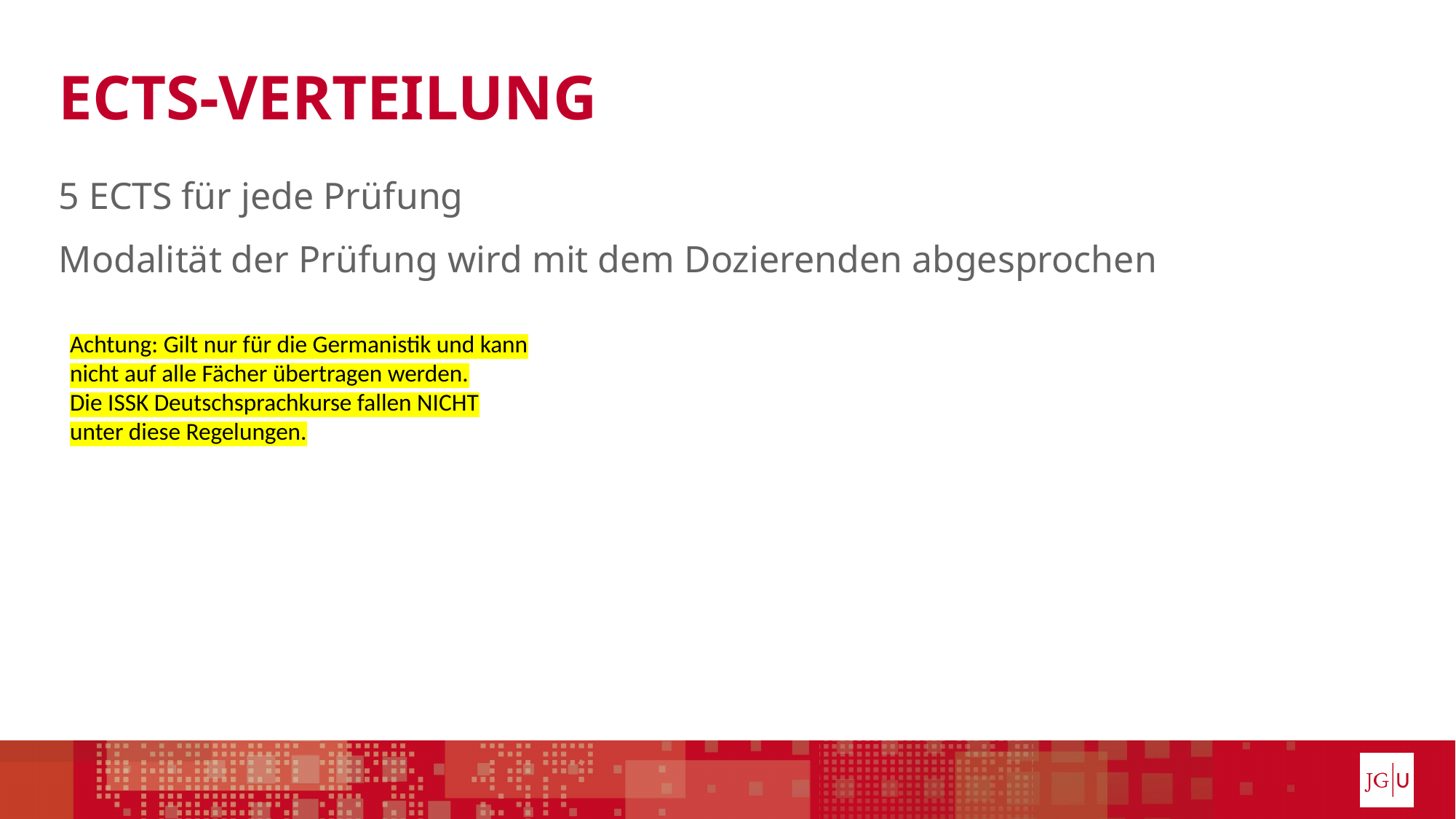

# ECTS-verteilung
5 ECTS für jede Prüfung
Modalität der Prüfung wird mit dem Dozierenden abgesprochen
Achtung: Gilt nur für die Germanistik und kann nicht auf alle Fächer übertragen werden.
Die ISSK Deutschsprachkurse fallen NICHT unter diese Regelungen.